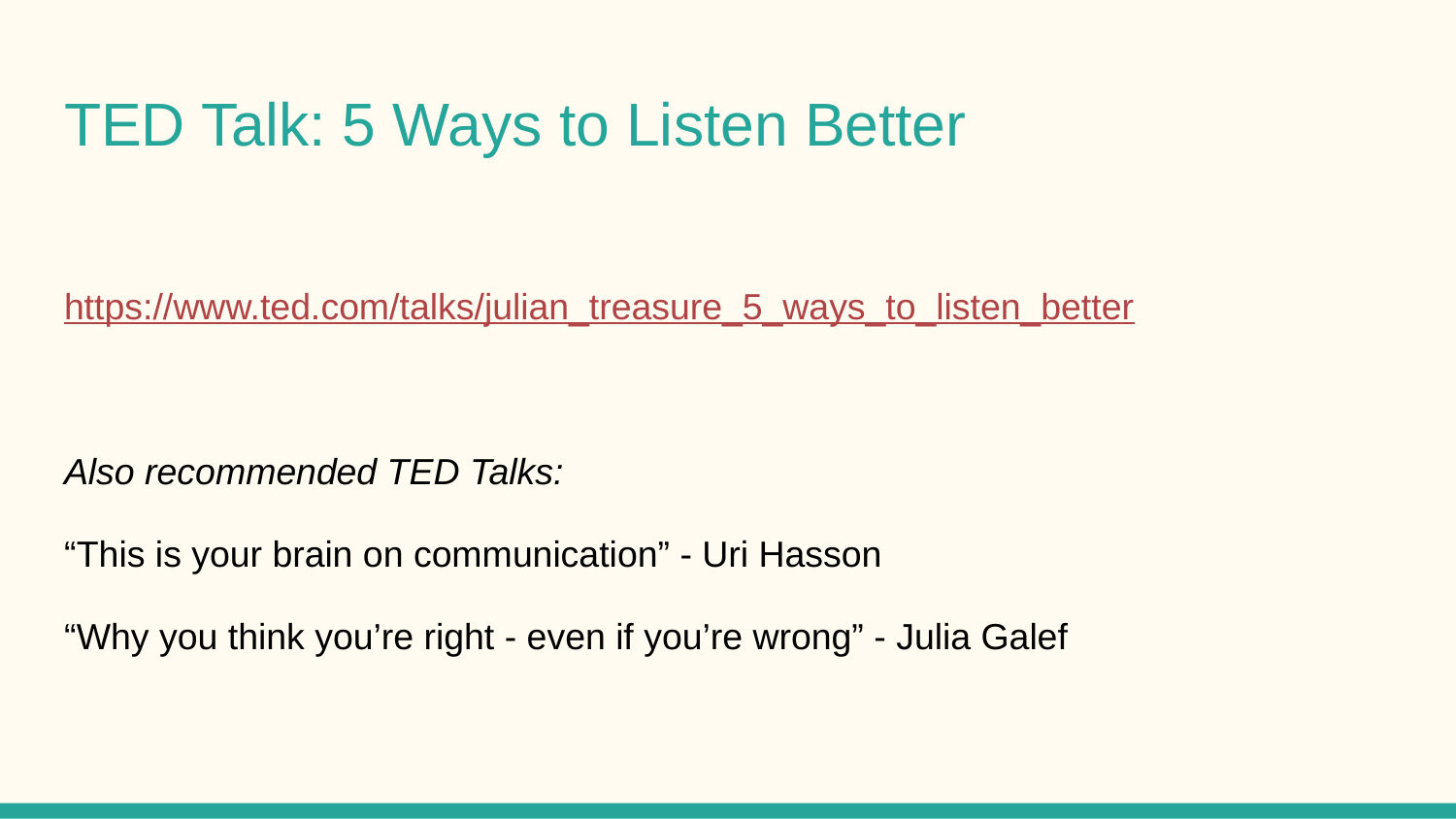

# TED Talk: 5 Ways to Listen Better

https://www.ted.com/talks/julian_treasure_5_ways_to_listen_better

Also recommended TED Talks:
“This is your brain on communication” - Uri Hasson
“Why you think you’re right - even if you’re wrong” - Julia Galef